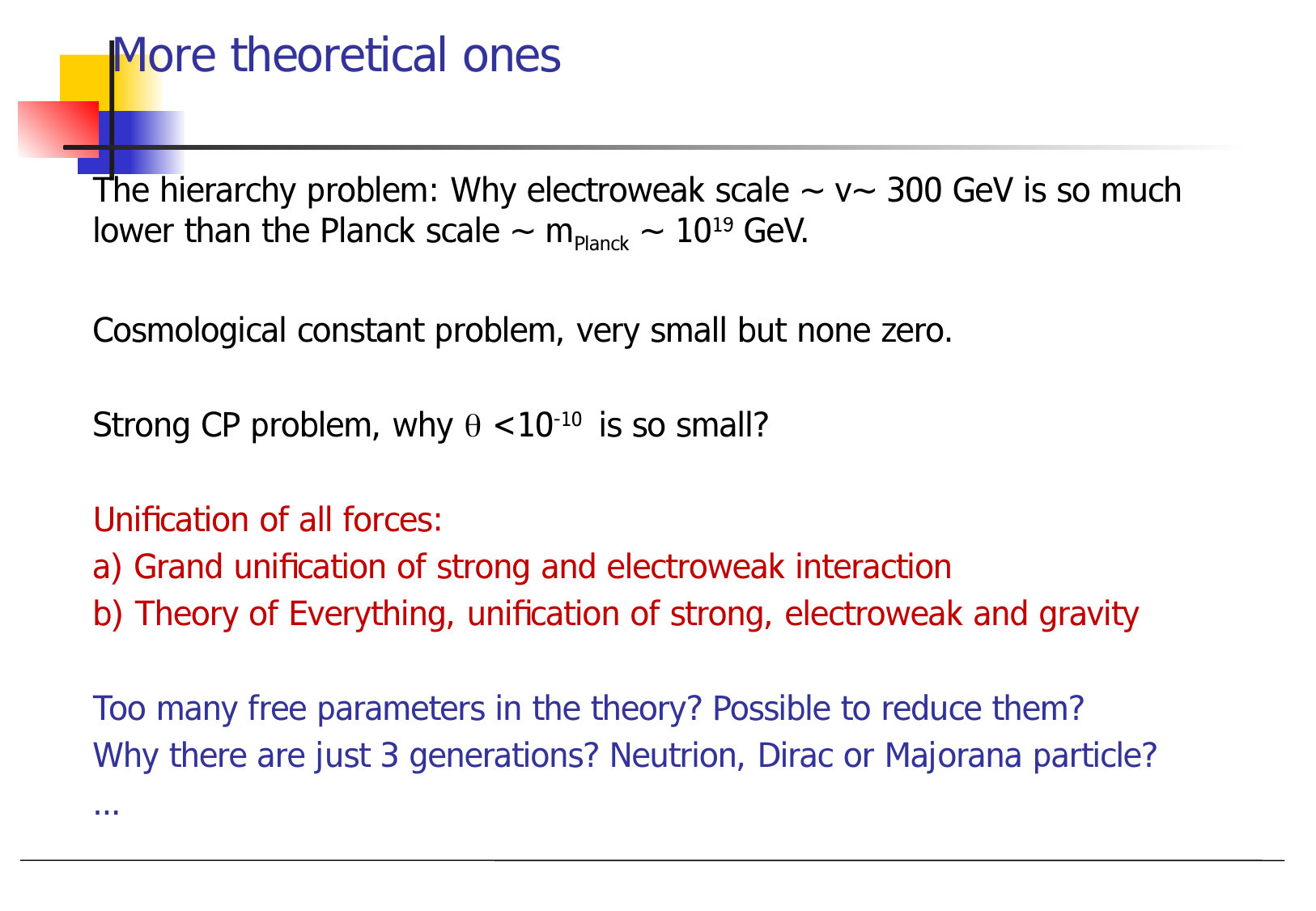

# More theoretical ones
The hierarchy problem: Why electroweak scale ~ v~ 300 GeV is so much lower than the Planck scale ~ mPlanck ~ 1019 GeV.

Cosmological constant problem, very small but none zero.

Strong CP problem, why θ <10-10 is so small?

Unification of all forces:
a) Grand unification of strong and electroweak interaction
b) Theory of Everything, unification of strong, electroweak and gravity

Too many free parameters in the theory? Possible to reduce them?
Why there are just 3 generations? Neutrion, Dirac or Majorana particle?
…

20